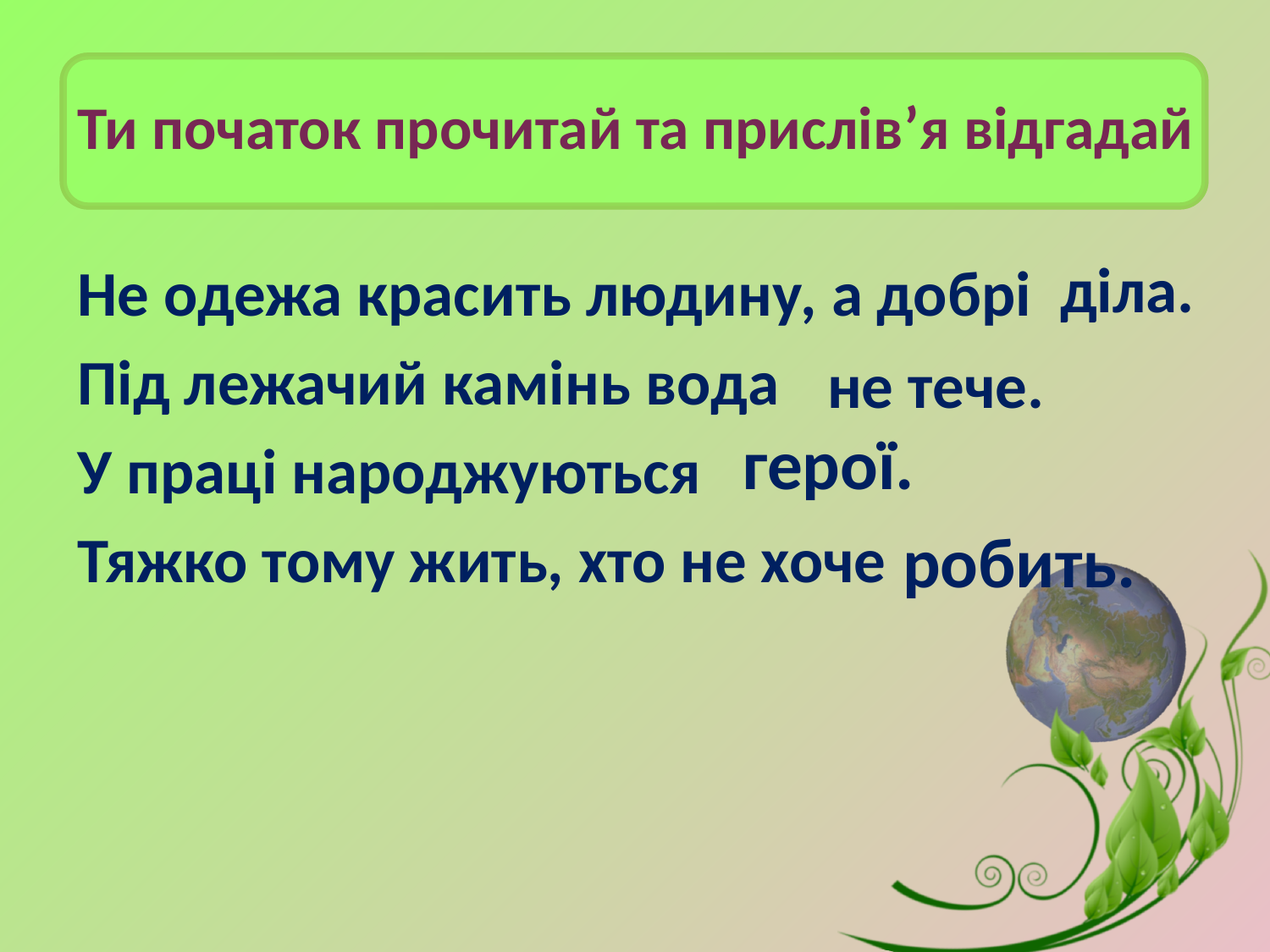

# Ти початок прочитай та прислів’я відгадай
діла.
Не одежа красить людину, а добрі
Під лежачий камінь вода
У праці народжуються
Тяжко тому жить, хто не хоче
не тече.
герої.
робить.